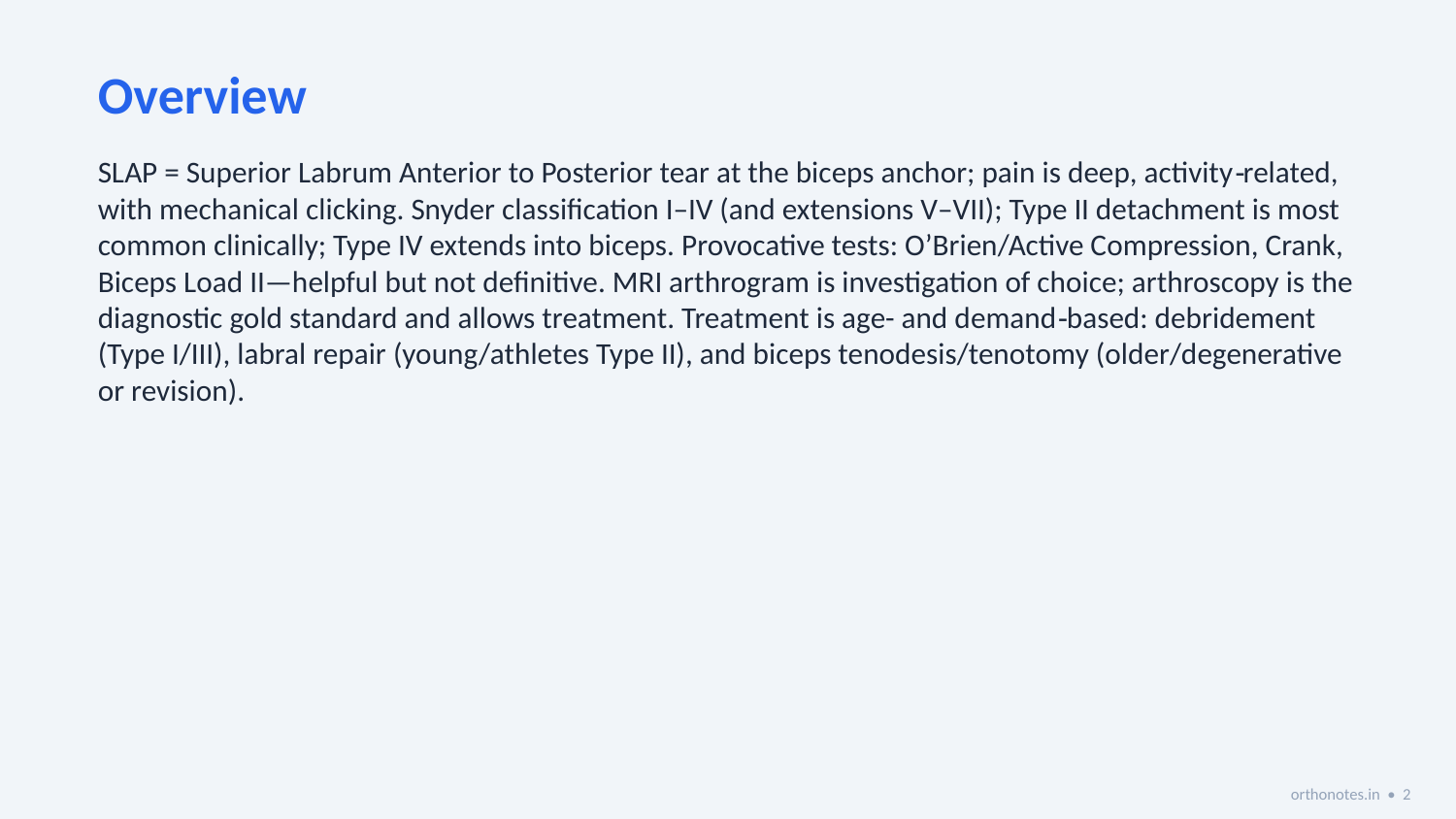

Overview
SLAP = Superior Labrum Anterior to Posterior tear at the biceps anchor; pain is deep, activity‑related, with mechanical clicking. Snyder classification I–IV (and extensions V–VII); Type II detachment is most common clinically; Type IV extends into biceps. Provocative tests: O’Brien/Active Compression, Crank, Biceps Load II—helpful but not definitive. MRI arthrogram is investigation of choice; arthroscopy is the diagnostic gold standard and allows treatment. Treatment is age- and demand‑based: debridement (Type I/III), labral repair (young/athletes Type II), and biceps tenodesis/tenotomy (older/degenerative or revision).
orthonotes.in  •  2